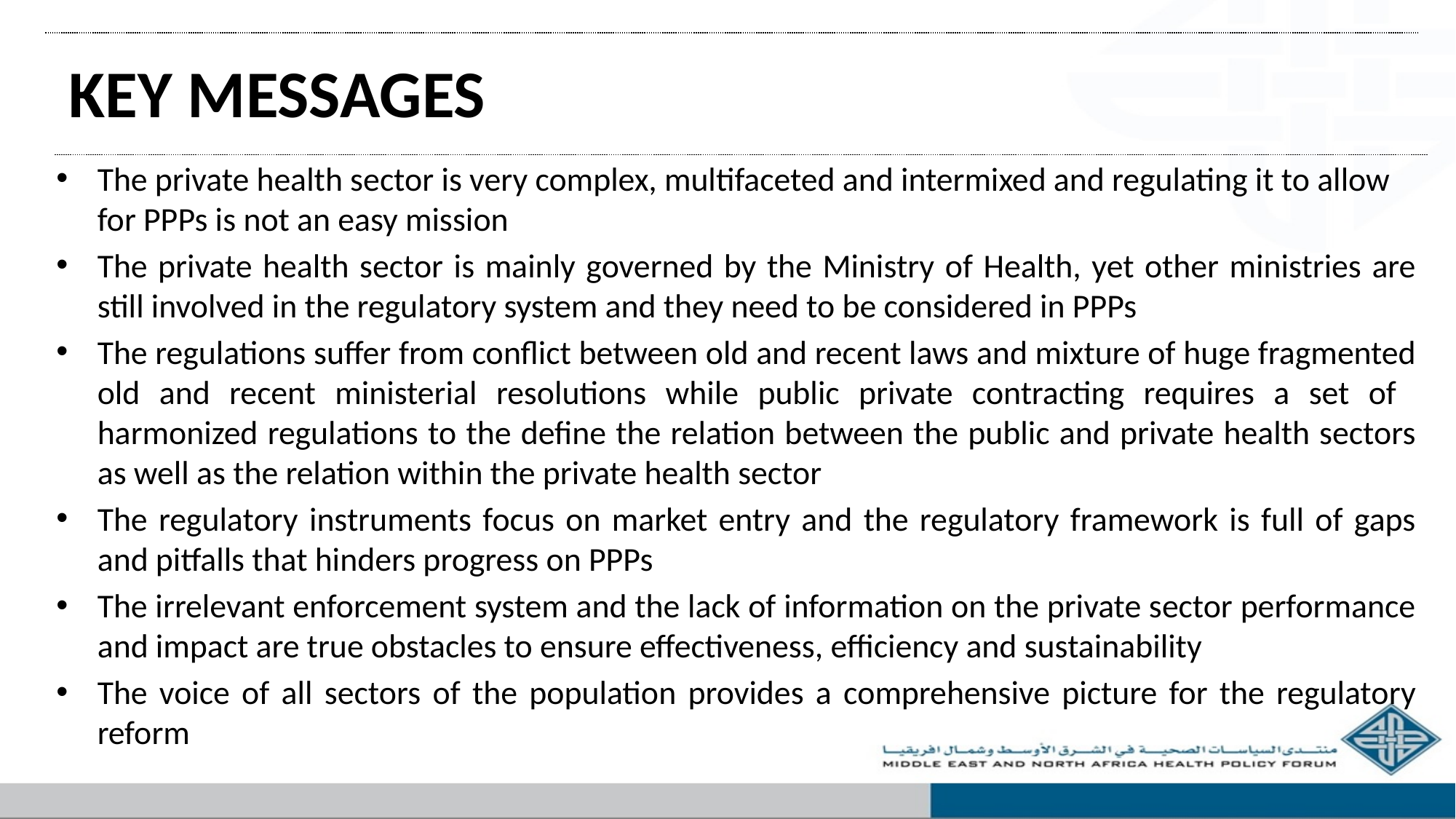

# KEY MESSAGES
The private health sector is very complex, multifaceted and intermixed and regulating it to allow for PPPs is not an easy mission
The private health sector is mainly governed by the Ministry of Health, yet other ministries are still involved in the regulatory system and they need to be considered in PPPs
The regulations suffer from conflict between old and recent laws and mixture of huge fragmented old and recent ministerial resolutions while public private contracting requires a set of  harmonized regulations to the define the relation between the public and private health sectors as well as the relation within the private health sector
The regulatory instruments focus on market entry and the regulatory framework is full of gaps and pitfalls that hinders progress on PPPs
The irrelevant enforcement system and the lack of information on the private sector performance and impact are true obstacles to ensure effectiveness, efficiency and sustainability
The voice of all sectors of the population provides a comprehensive picture for the regulatory reform